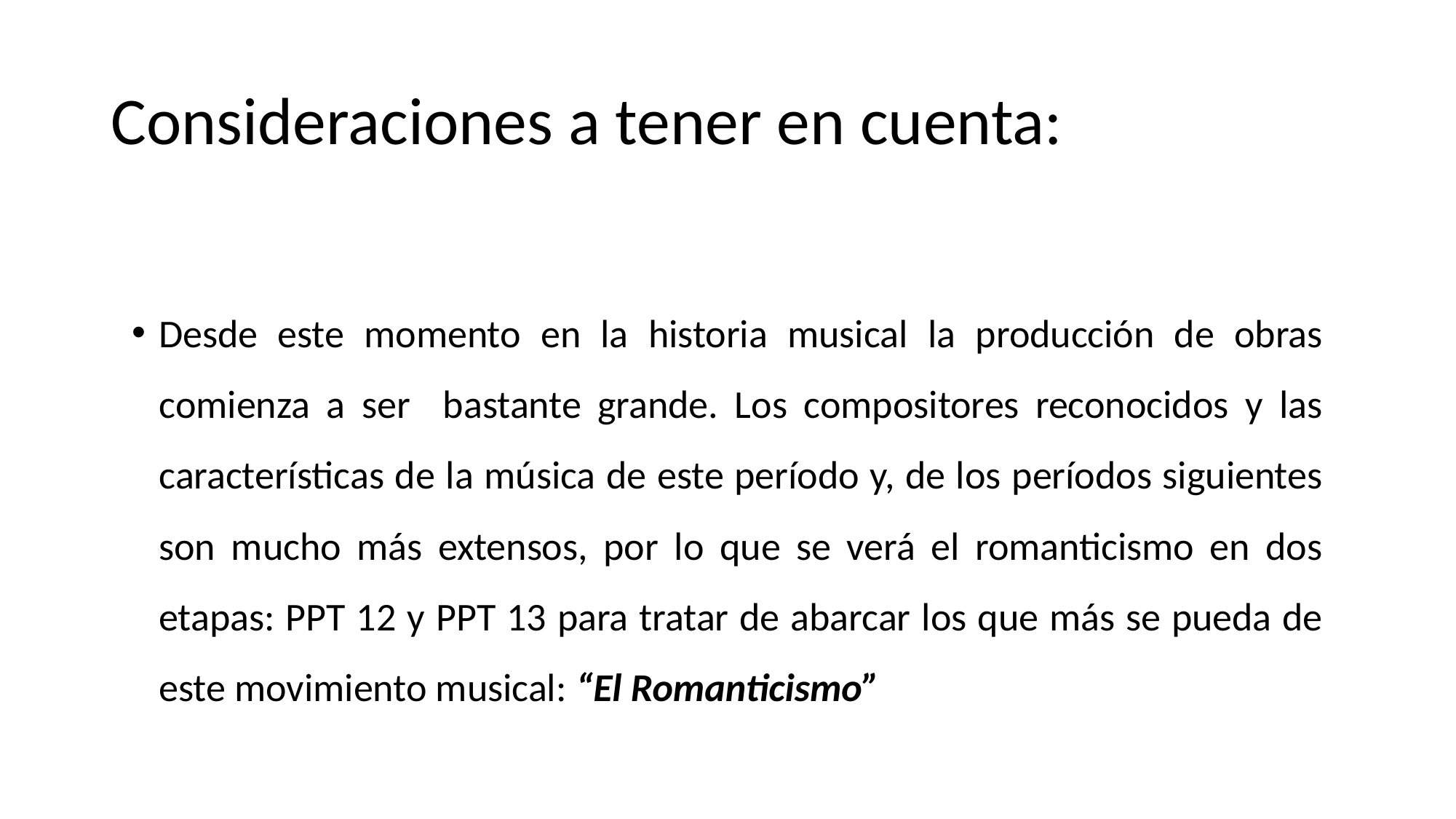

# Consideraciones a tener en cuenta:
Desde este momento en la historia musical la producción de obras comienza a ser  bastante grande. Los compositores reconocidos y las características de la música de este período y, de los períodos siguientes son mucho más extensos, por lo que se verá el romanticismo en dos etapas: PPT 12 y PPT 13 para tratar de abarcar los que más se pueda de este movimiento musical: “El Romanticismo”